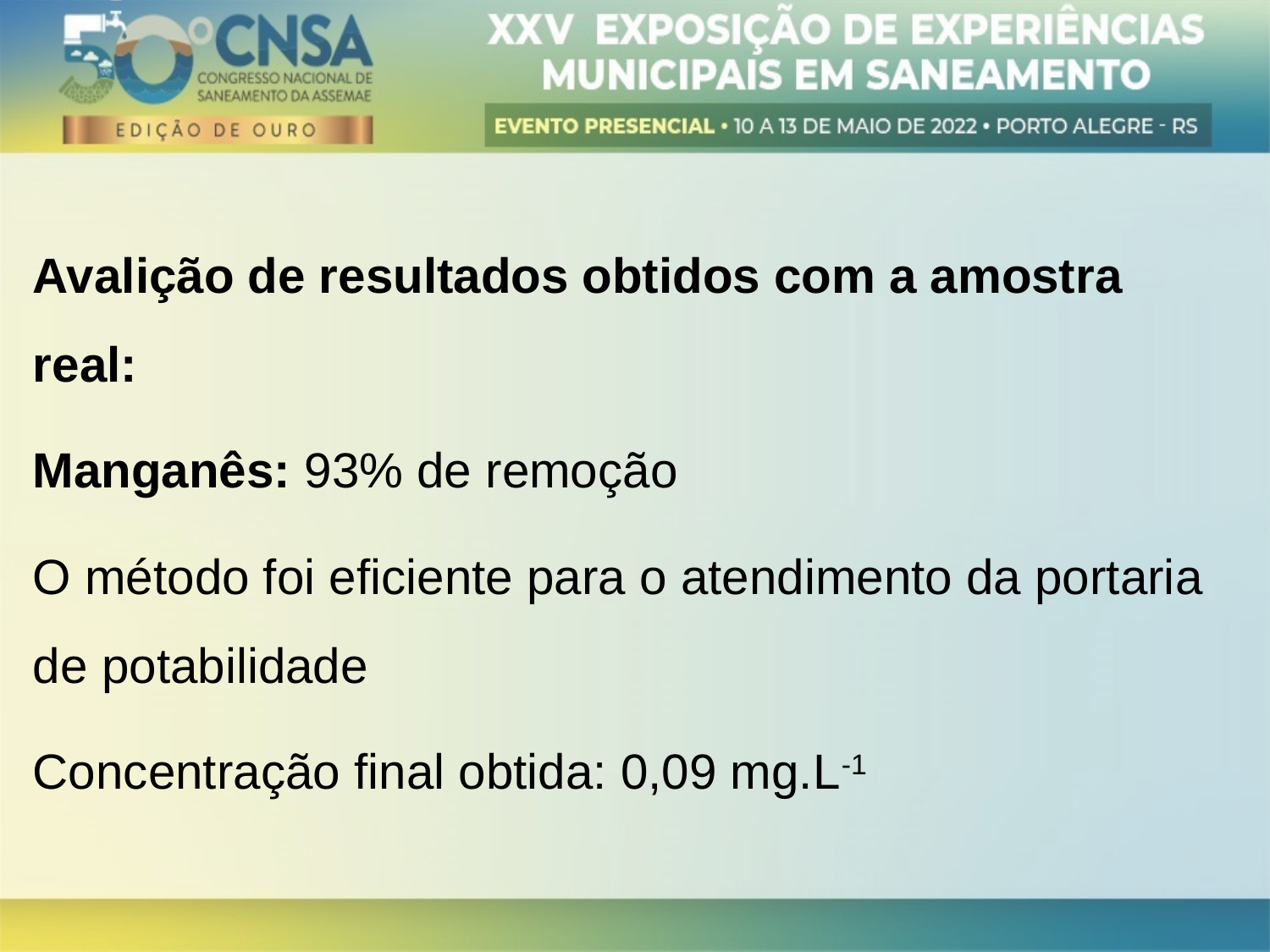

Avalição de resultados obtidos com a amostra real:
Manganês: 93% de remoção
O método foi eficiente para o atendimento da portaria de potabilidade
Concentração final obtida: 0,09 mg.L-1